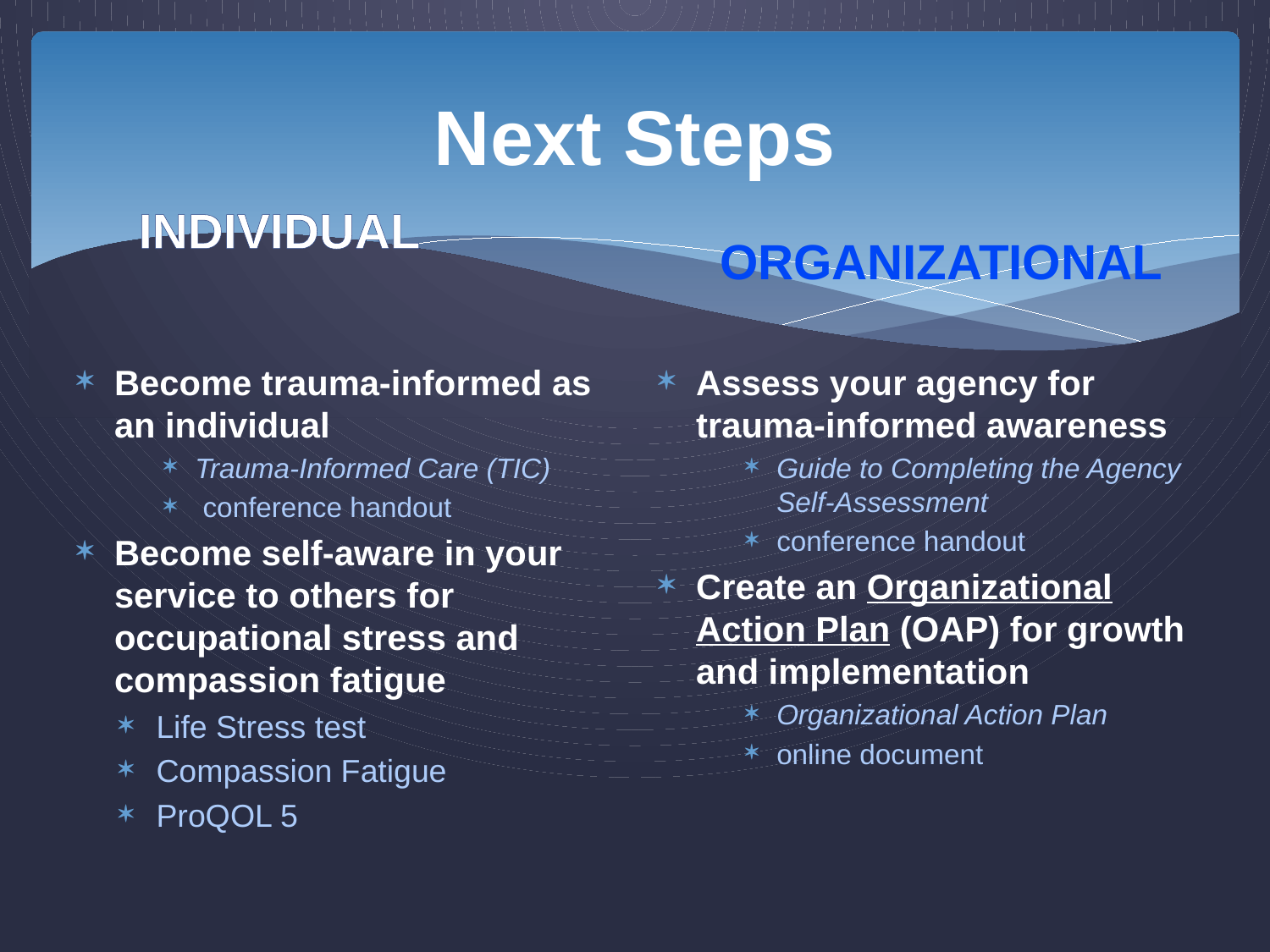

# Next Steps
Individual
Organizational

Become trauma-informed as an individual
Trauma-Informed Care (TIC)
 conference handout
Become self-aware in your service to others for occupational stress and compassion fatigue
Life Stress test
Compassion Fatigue
ProQOL 5

Assess your agency for trauma-informed awareness
Guide to Completing the Agency Self-Assessment
conference handout
Create an Organizational Action Plan (OAP) for growth and implementation
Organizational Action Plan
online document